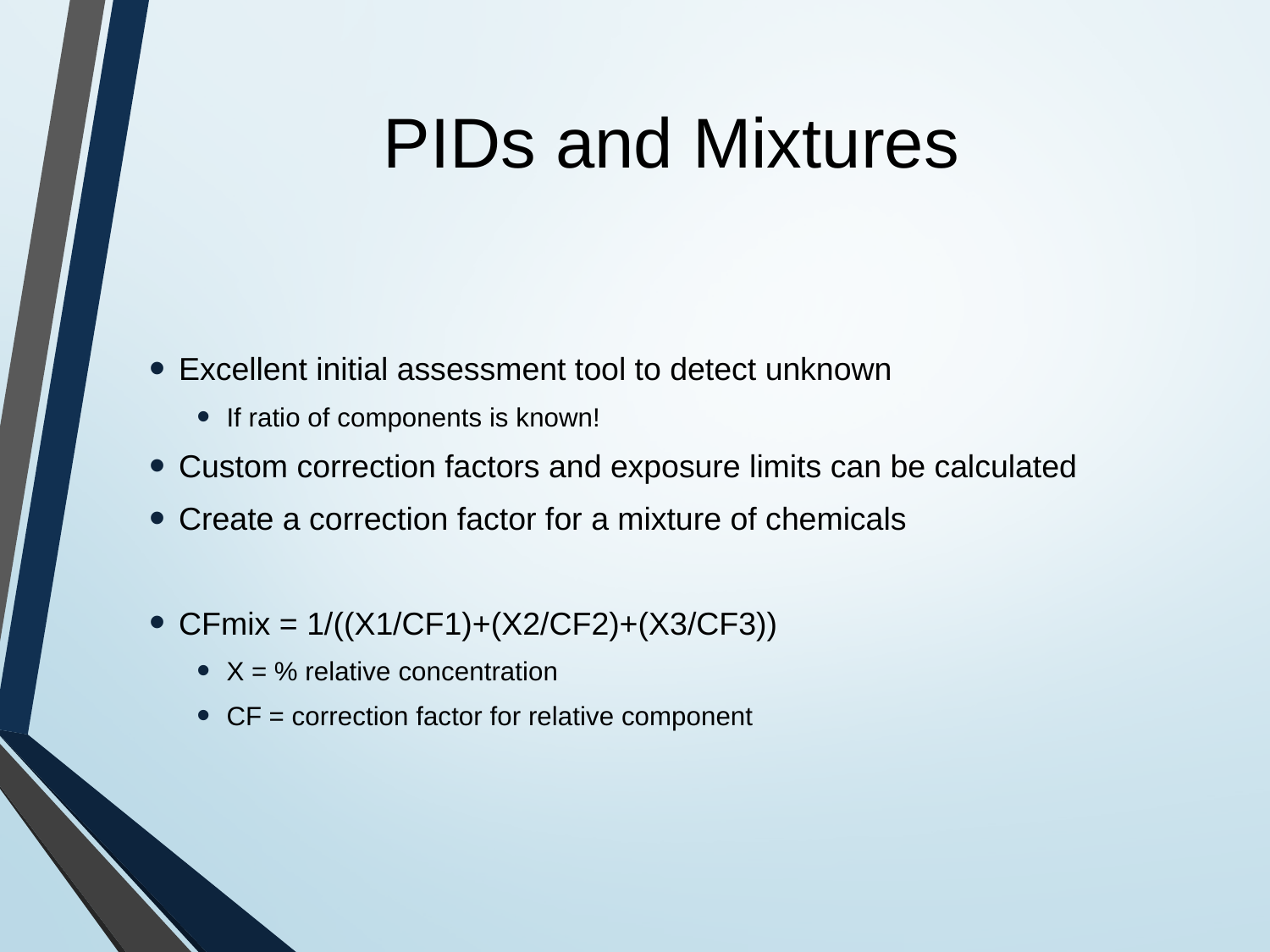

# PIDs and Mixtures
Excellent initial assessment tool to detect unknown
If ratio of components is known!
Custom correction factors and exposure limits can be calculated
Create a correction factor for a mixture of chemicals

CFmix = 1/((X1/CF1)+(X2/CF2)+(X3/CF3))
X = % relative concentration
CF = correction factor for relative component